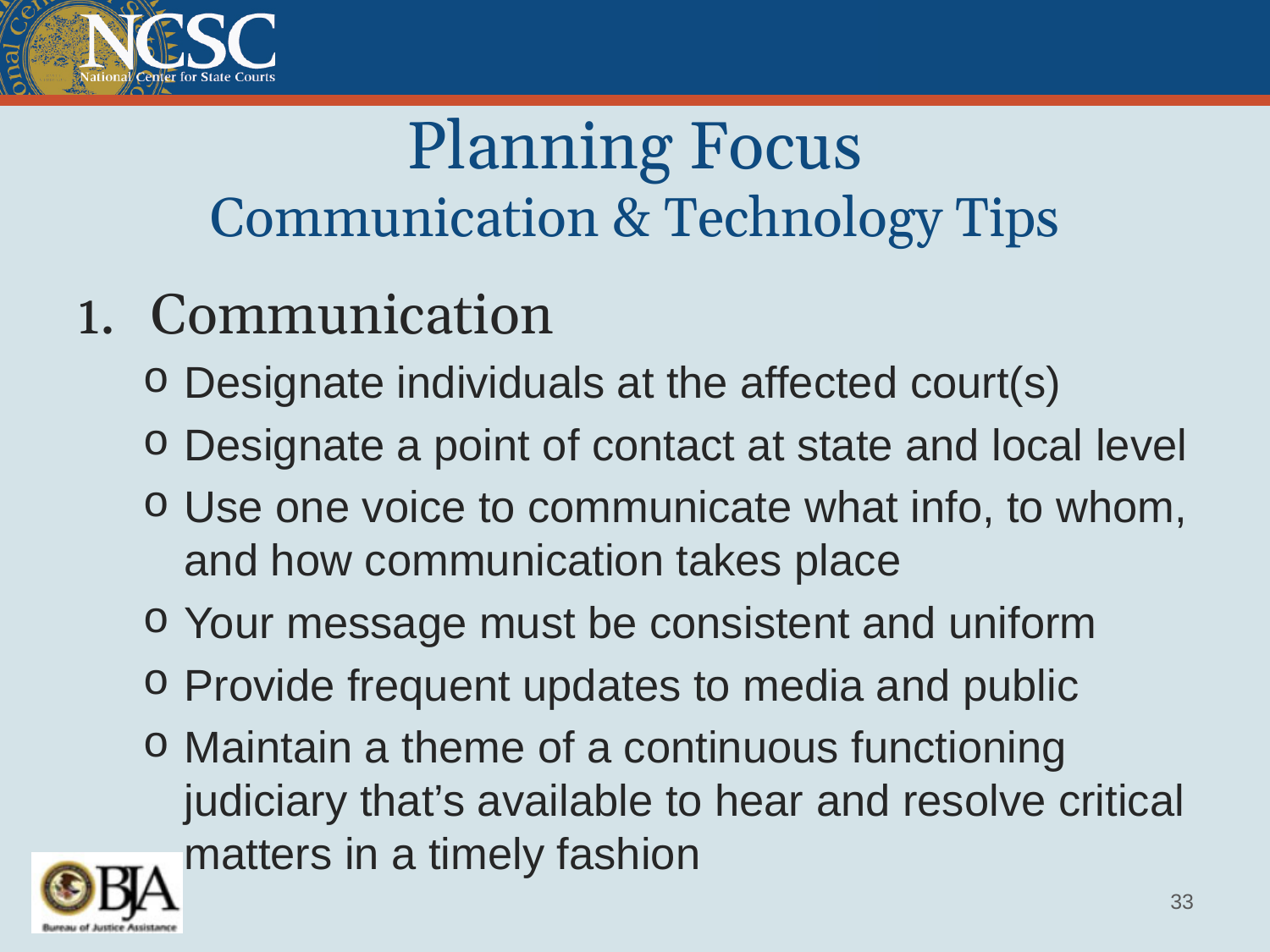

# Planning Focus Communication & Technology Tips
Communication
Designate individuals at the affected court(s)
Designate a point of contact at state and local level
Use one voice to communicate what info, to whom, and how communication takes place
Your message must be consistent and uniform
Provide frequent updates to media and public
Maintain a theme of a continuous functioning judiciary that’s available to hear and resolve critical matters in a timely fashion

33